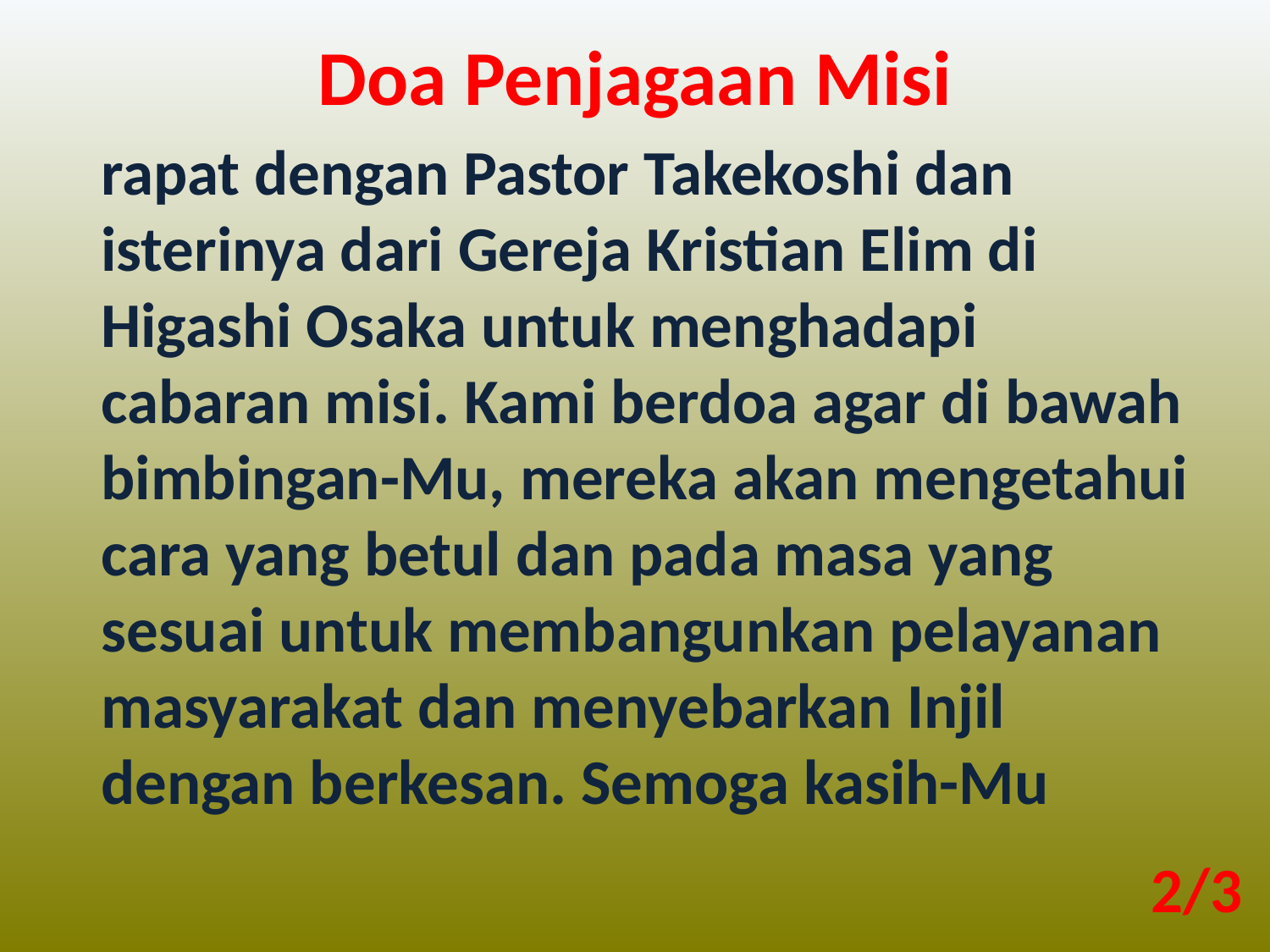

Doa Penjagaan Misi
rapat dengan Pastor Takekoshi dan isterinya dari Gereja Kristian Elim di Higashi Osaka untuk menghadapi cabaran misi. Kami berdoa agar di bawah bimbingan-Mu, mereka akan mengetahui cara yang betul dan pada masa yang sesuai untuk membangunkan pelayanan masyarakat dan menyebarkan Injil dengan berkesan. Semoga kasih-Mu
2/3